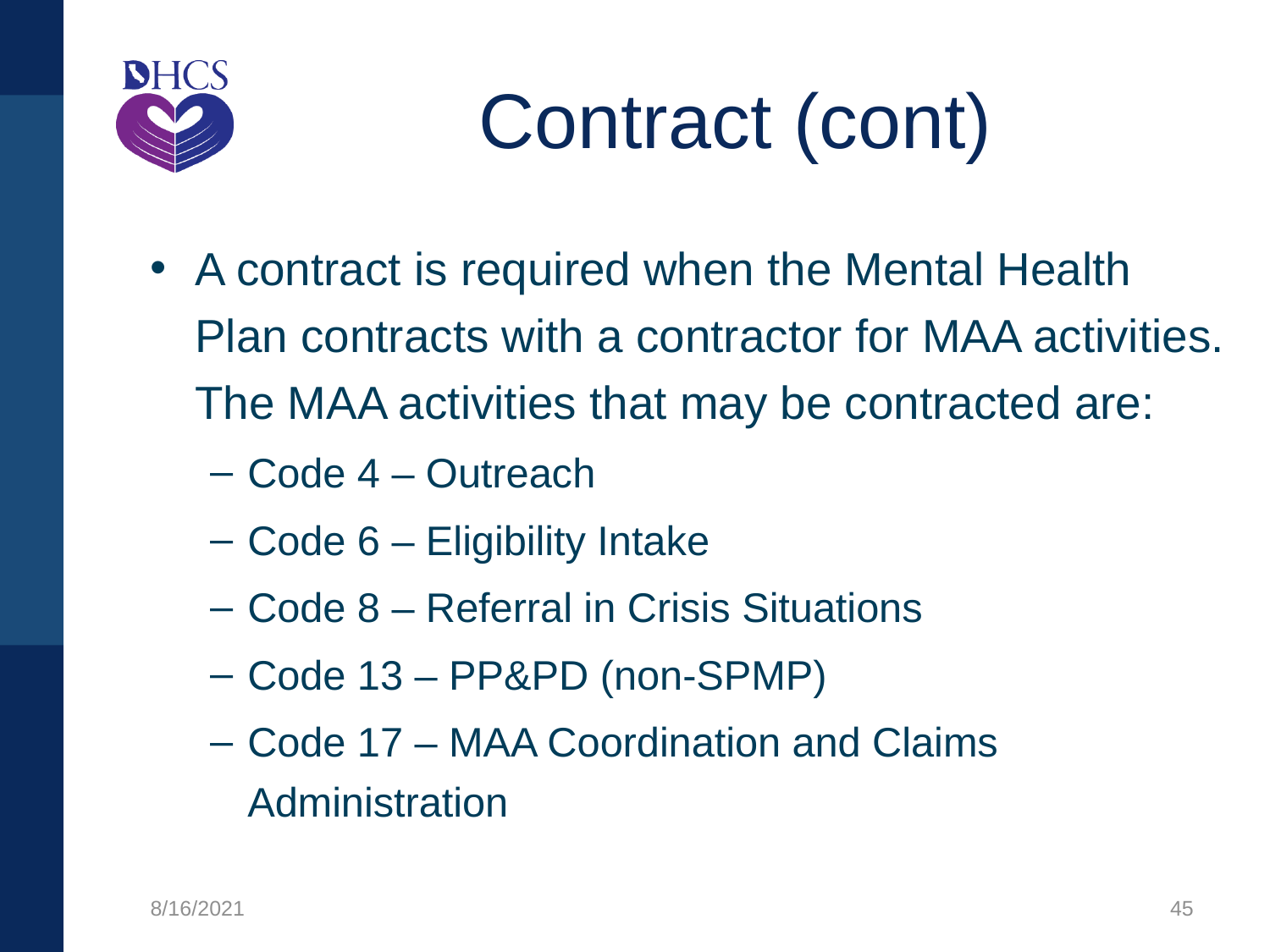

# Contract (cont)
A contract is required when the Mental Health Plan contracts with a contractor for MAA activities. The MAA activities that may be contracted are:
Code 4 – Outreach
Code 6 – Eligibility Intake
Code 8 – Referral in Crisis Situations
Code 13 – PP&PD (non-SPMP)
Code 17 – MAA Coordination and Claims Administration
8/16/2021
45